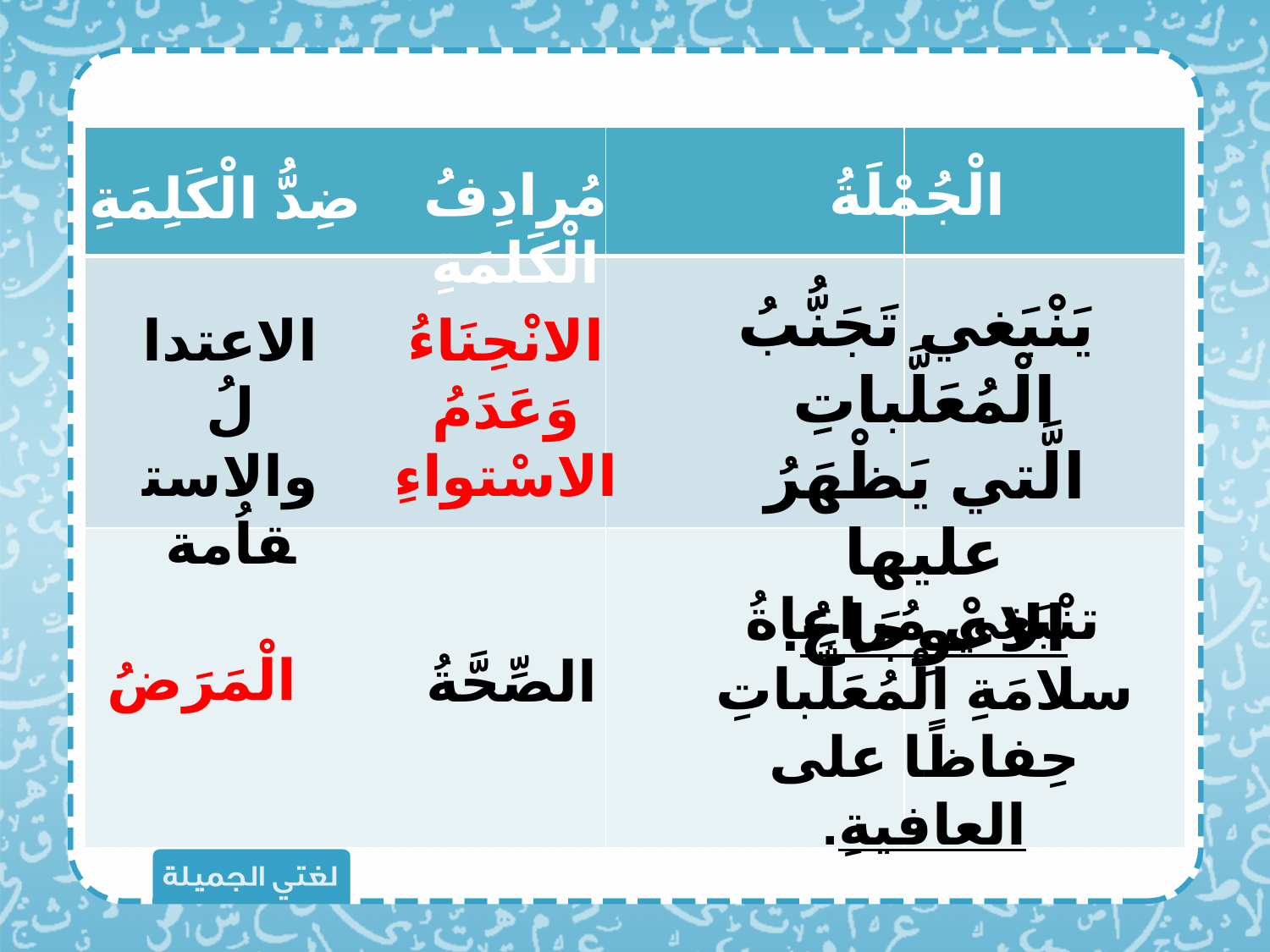

|  |  |  |
| --- | --- | --- |
|  |  |  |
|  |  |  |
مُرادِفُ الْكَلمَةِ
الْجُمْلَةُ
ضِدُّ الْكَلِمَةِ
 يَنْبَغي تَجَنُّبُ الْمُعَلَّباتِ الَّتي يَظْهَرُ عليها الاعْوِجَاجُ.
الانْحِنَاءُ وَعَدَمُ الاسْتواءِ
الاعتدالُ والاستقاُمة
 تنْبَغي مُراعاةُ
سلامَةِ الْمُعَلَّباتِ حِفاظًا على العافيةِ.
الْمَرَضُ
الصِّحَّةُ